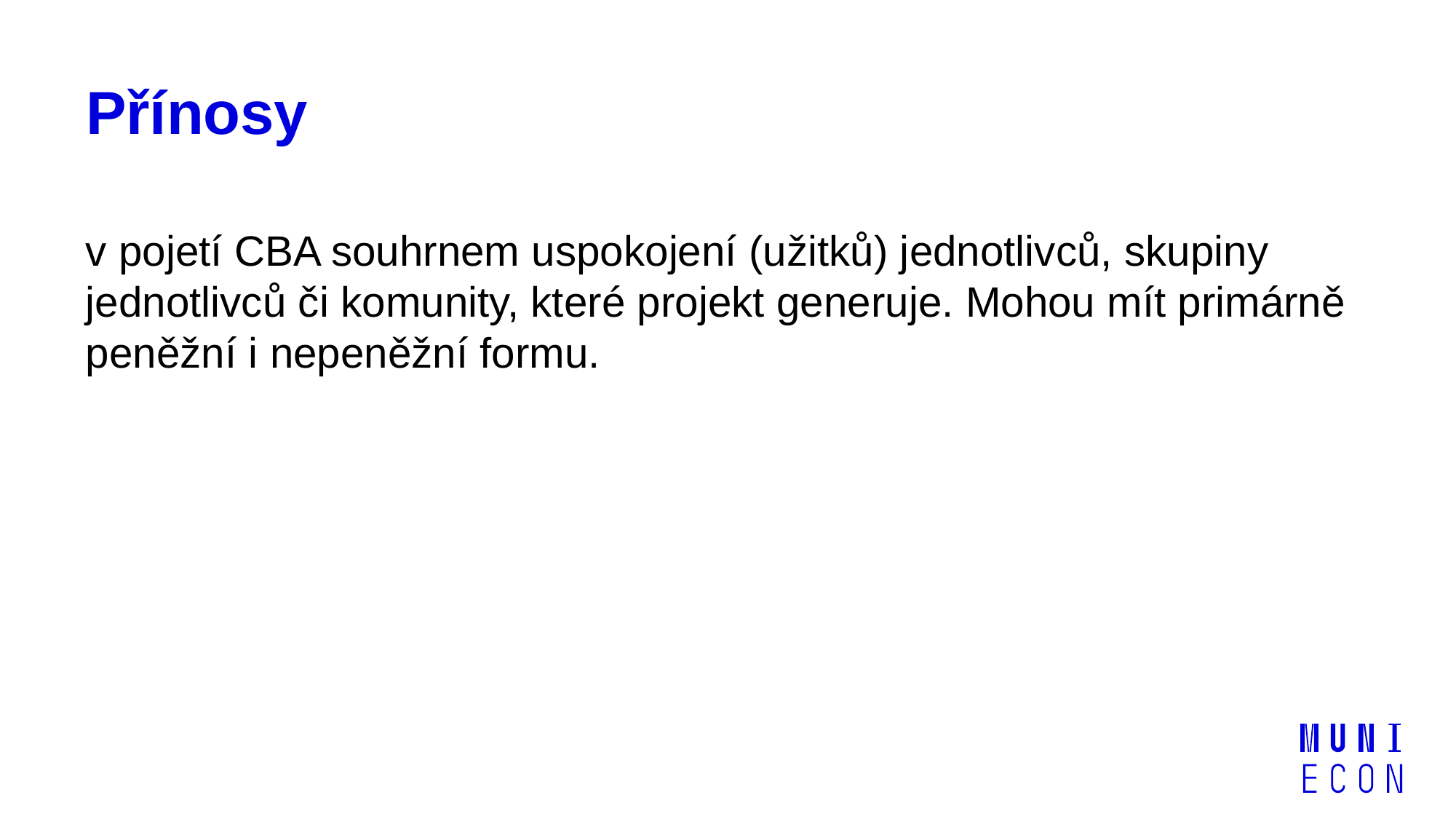

# Přínosy
v pojetí CBA souhrnem uspokojení (užitků) jednotlivců, skupiny jednotlivců či komunity, které projekt generuje. Mohou mít primárně peněžní i nepeněžní formu.